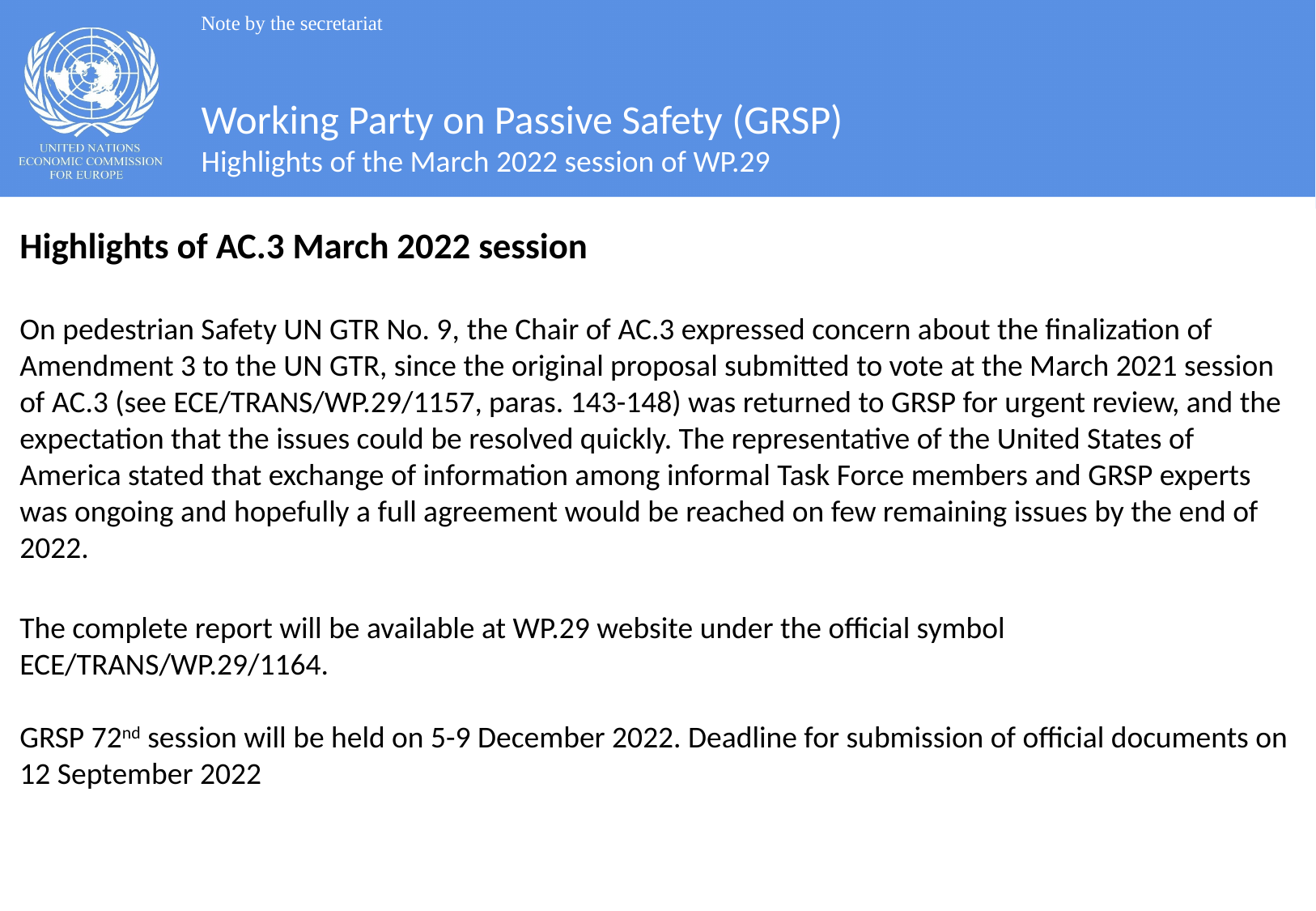

Note by the secretariat
Working Party on Passive Safety (GRSP)
Highlights of the March 2022 session of WP.29
Highlights of AC.3 March 2022 session

On pedestrian Safety UN GTR No. 9, the Chair of AC.3 expressed concern about the finalization of Amendment 3 to the UN GTR, since the original proposal submitted to vote at the March 2021 session of AC.3 (see ECE/TRANS/WP.29/1157, paras. 143-148) was returned to GRSP for urgent review, and the expectation that the issues could be resolved quickly. The representative of the United States of America stated that exchange of information among informal Task Force members and GRSP experts was ongoing and hopefully a full agreement would be reached on few remaining issues by the end of 2022.

The complete report will be available at WP.29 website under the official symbol ECE/TRANS/WP.29/1164.

GRSP 72nd session will be held on 5-9 December 2022. Deadline for submission of official documents on 12 September 2022